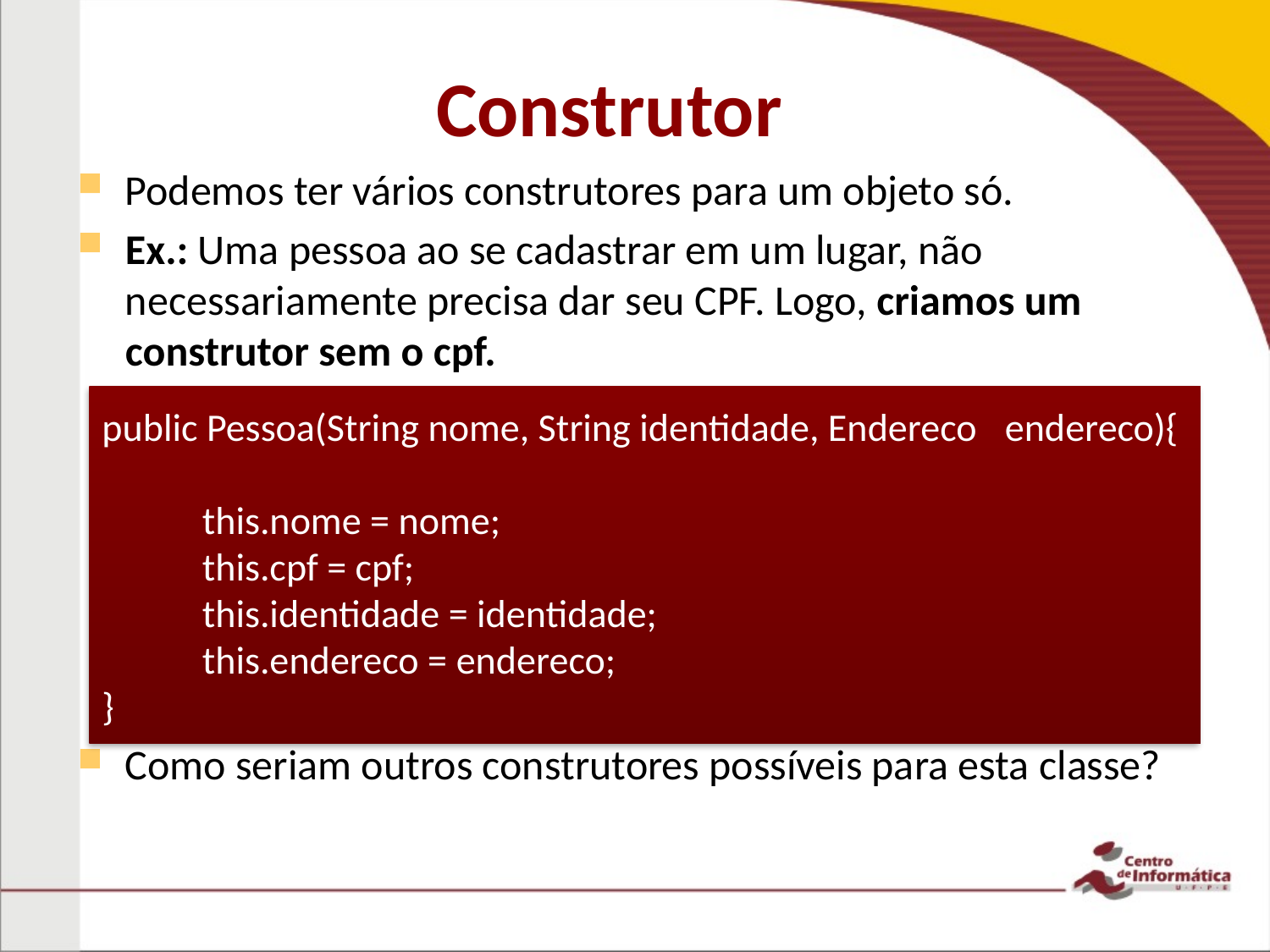

# Construtor
Podemos ter vários construtores para um objeto só.
Ex.: Uma pessoa ao se cadastrar em um lugar, não necessariamente precisa dar seu CPF. Logo, criamos um construtor sem o cpf.

Como seriam outros construtores possíveis para esta classe?
public Pessoa(String nome, String identidade, Endereco 			endereco){

	this.nome = nome;
	this.cpf = cpf;
	this.identidade = identidade;
	this.endereco = endereco;
}